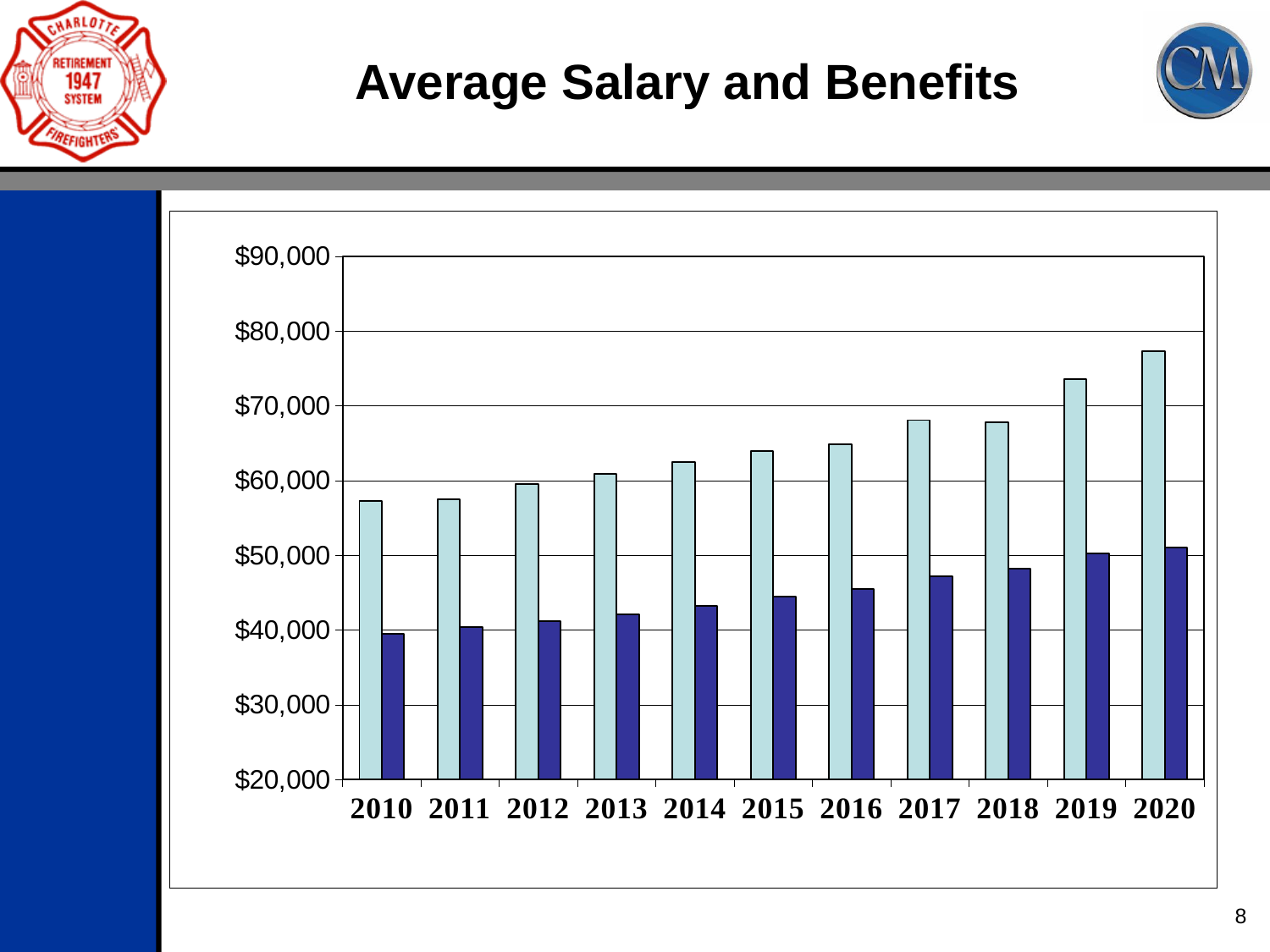

# Average Salary and Benefits

### Chart

| Category | Avg Salary | Avg Benefit |
|---|---|---|
| 2010 | 57304.0 | 39490.0 |
| 2011 | 57477.0 | 40369.0 |
| 2012 | 59492.0 | 41243.0 |
| 2013 | 60939.0 | 42152.0 |
| 2014 | 62503.0 | 43242.0 |
| 2015 | 63966.0 | 44534.0 |
| 2016 | 64851.0 | 45475.0 |
| 2017 | 68091.0 | 47207.0 |
| 2018 | 67846.0 | 48163.17360114778 |
| 2019 | 73582.47755491882 | 50292.94 |
| 2020 | 77350.0 | 51109.0 |
8